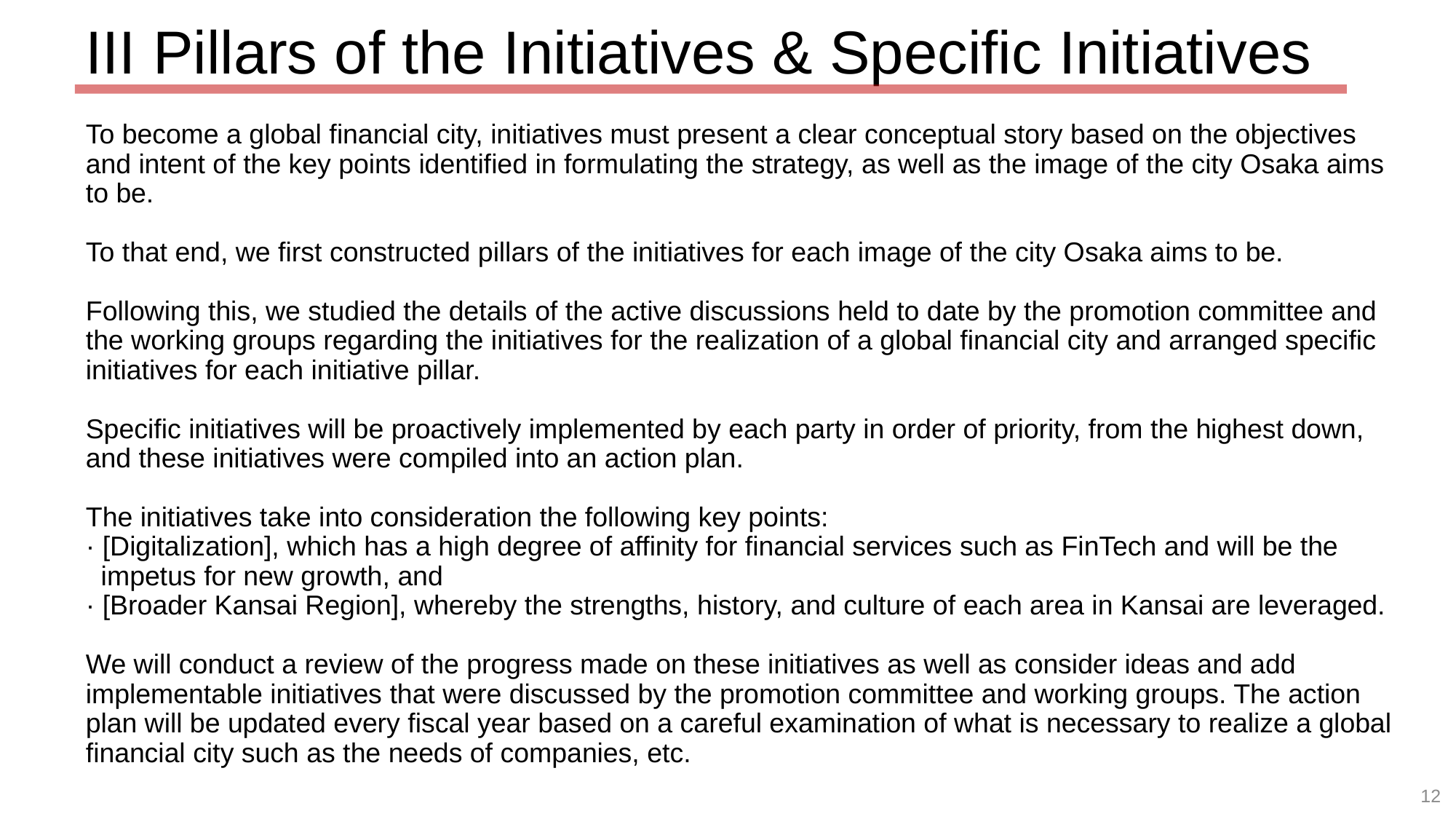

III Pillars of the Initiatives & Specific Initiatives
# To become a global financial city, initiatives must present a clear conceptual story based on the objectives and intent of the key points identified in formulating the strategy, as well as the image of the city Osaka aims to be. To that end, we first constructed pillars of the initiatives for each image of the city Osaka aims to be. Following this, we studied the details of the active discussions held to date by the promotion committee and the working groups regarding the initiatives for the realization of a global financial city and arranged specific initiatives for each initiative pillar. Specific initiatives will be proactively implemented by each party in order of priority, from the highest down, and these initiatives were compiled into an action plan. The initiatives take into consideration the following key points: · [Digitalization], which has a high degree of affinity for financial services such as FinTech and will be the impetus for new growth, and · [Broader Kansai Region], whereby the strengths, history, and culture of each area in Kansai are leveraged. We will conduct a review of the progress made on these initiatives as well as consider ideas and add implementable initiatives that were discussed by the promotion committee and working groups. The action plan will be updated every fiscal year based on a careful examination of what is necessary to realize a global financial city such as the needs of companies, etc.
12